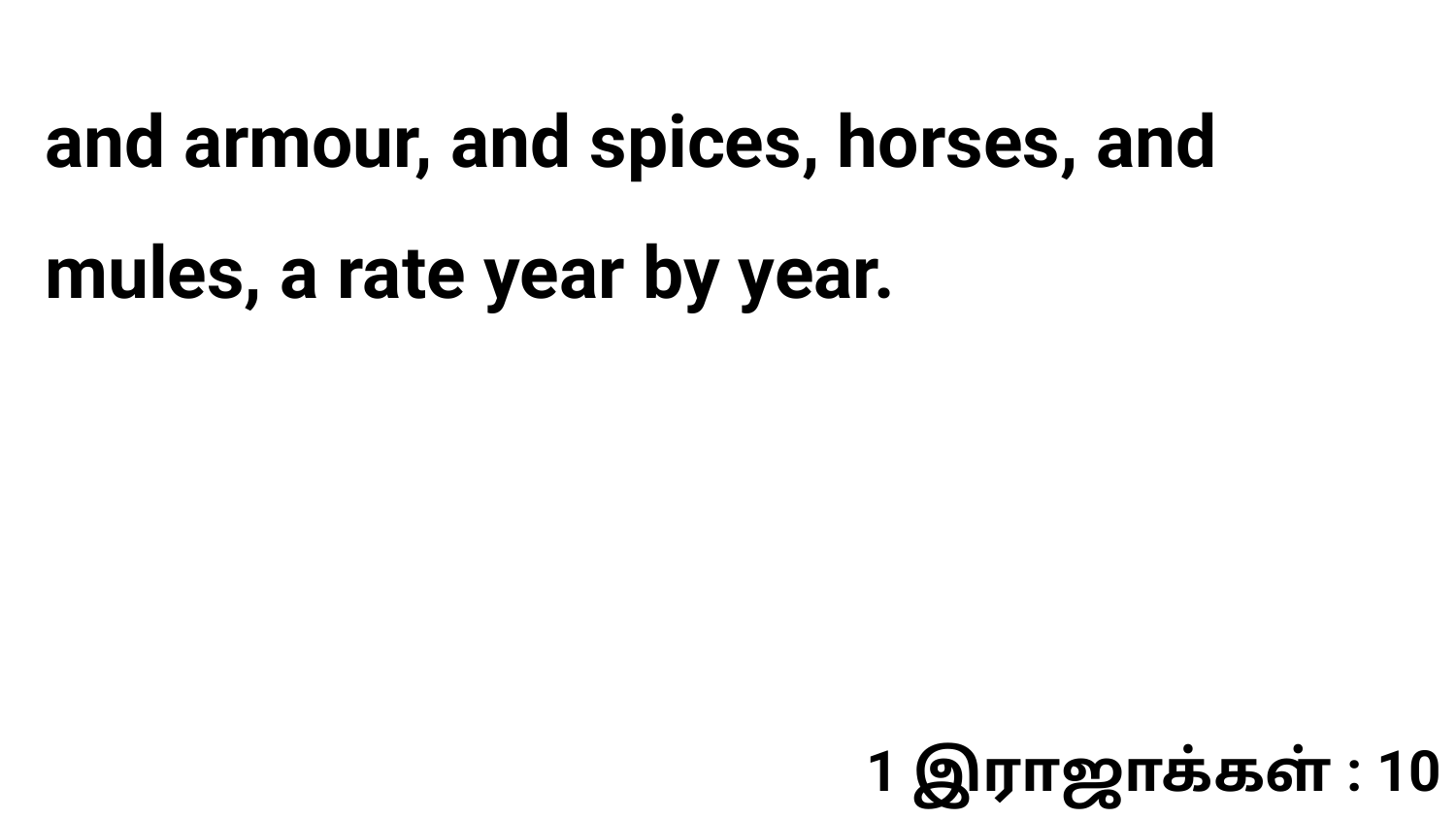

and armour, and spices, horses, and mules, a rate year by year.
1 இராஜாக்கள் : 10